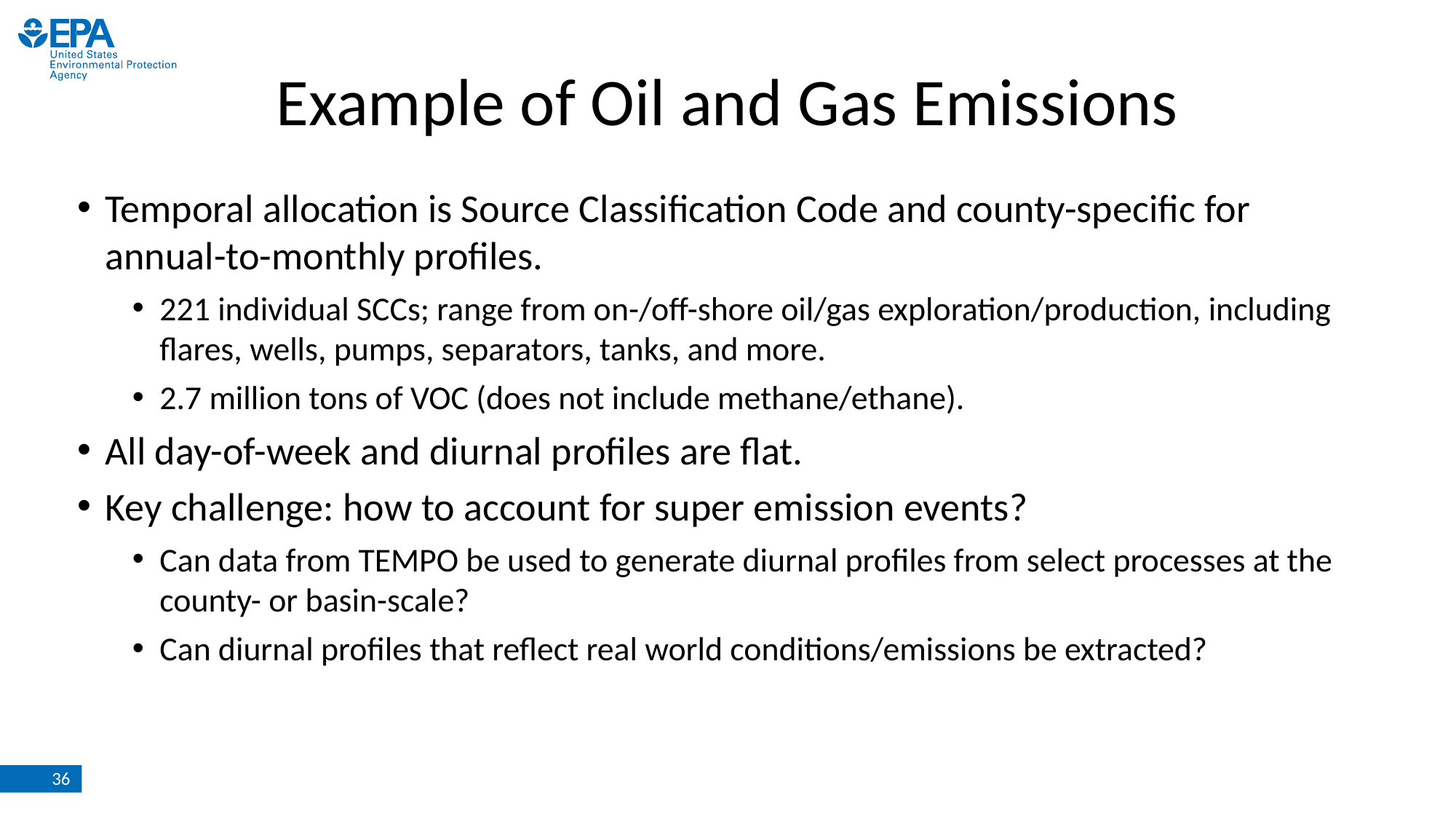

# Example of Oil and Gas Emissions
Temporal allocation is Source Classification Code and county-specific for annual-to-monthly profiles.
221 individual SCCs; range from on-/off-shore oil/gas exploration/production, including flares, wells, pumps, separators, tanks, and more.
2.7 million tons of VOC (does not include methane/ethane).
All day-of-week and diurnal profiles are flat.
Key challenge: how to account for super emission events?
Can data from TEMPO be used to generate diurnal profiles from select processes at the county- or basin-scale?
Can diurnal profiles that reflect real world conditions/emissions be extracted?